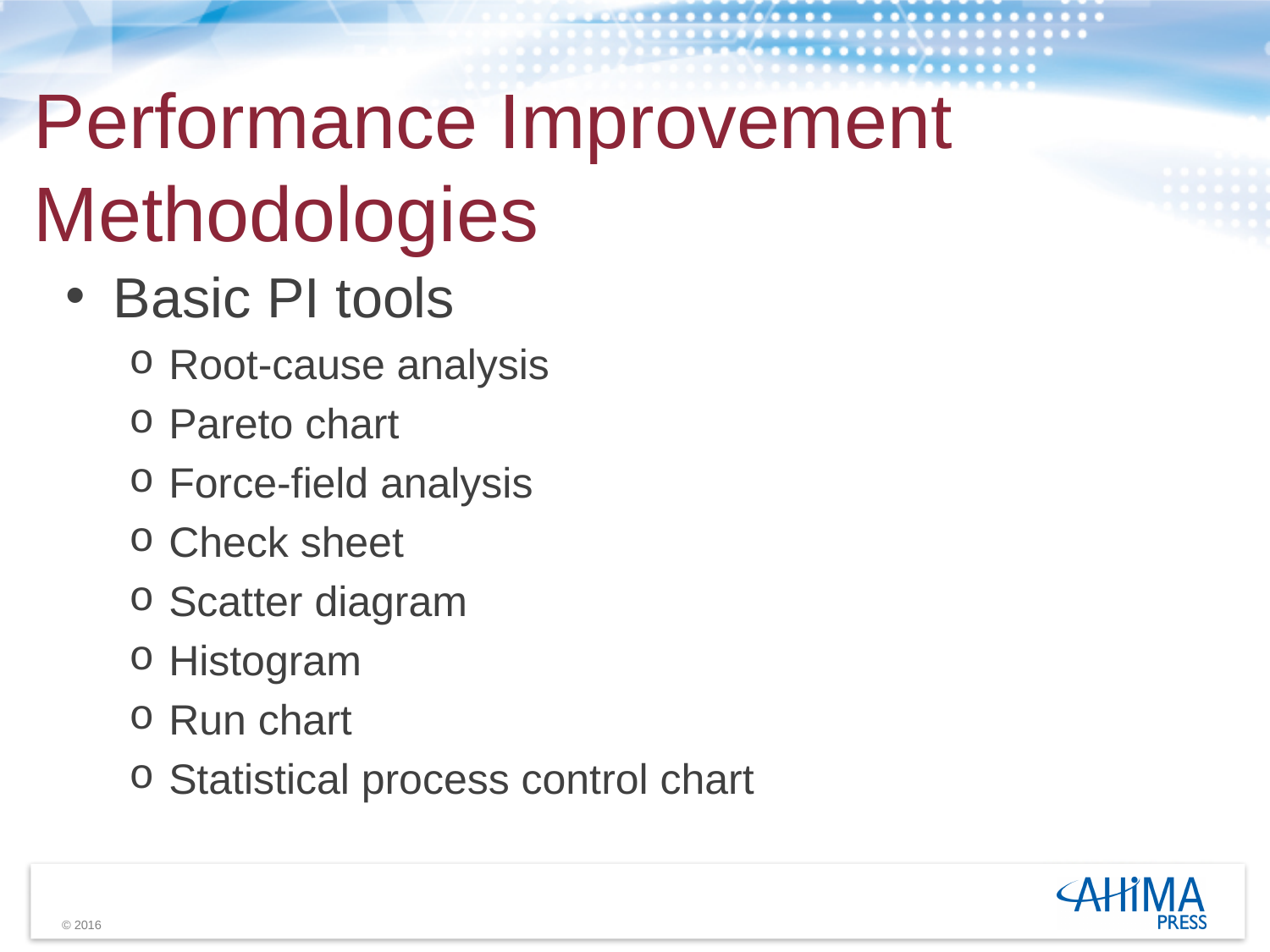

# Performance Improvement Methodologies
Basic PI tools
Root-cause analysis
Pareto chart
Force-field analysis
Check sheet
Scatter diagram
Histogram
Run chart
Statistical process control chart